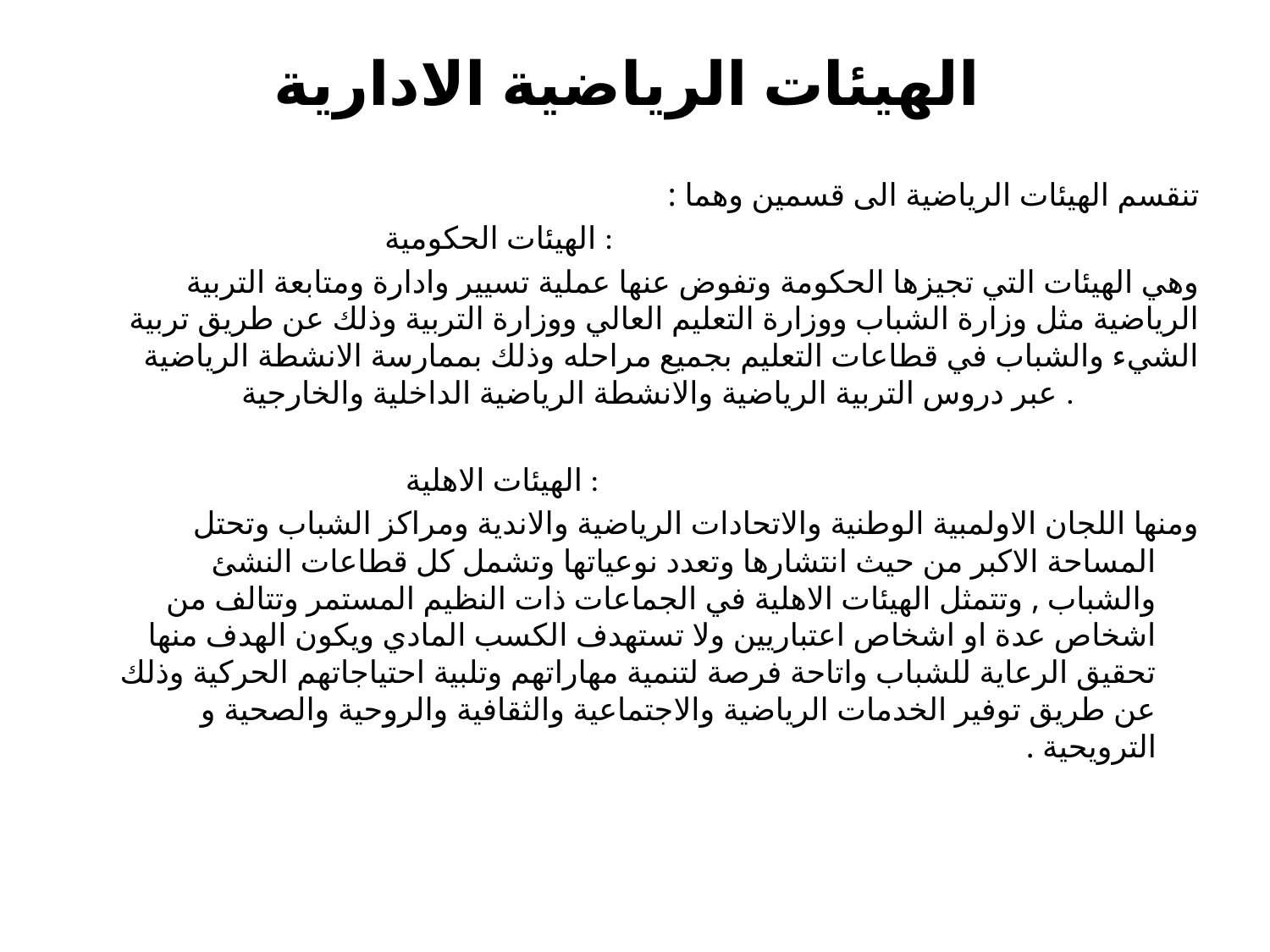

# الهيئات الرياضية الادارية
تنقسم الهيئات الرياضية الى قسمين وهما :
الهيئات الحكومية :
وهي الهيئات التي تجيزها الحكومة وتفوض عنها عملية تسيير وادارة ومتابعة التربية الرياضية مثل وزارة الشباب ووزارة التعليم العالي ووزارة التربية وذلك عن طريق تربية الشيء والشباب في قطاعات التعليم بجميع مراحله وذلك بممارسة الانشطة الرياضية عبر دروس التربية الرياضية والانشطة الرياضية الداخلية والخارجية .

الهيئات الاهلية :
ومنها اللجان الاولمبية الوطنية والاتحادات الرياضية والاندية ومراكز الشباب وتحتل المساحة الاكبر من حيث انتشارها وتعدد نوعياتها وتشمل كل قطاعات النشئ والشباب , وتتمثل الهيئات الاهلية في الجماعات ذات النظيم المستمر وتتالف من اشخاص عدة او اشخاص اعتباريين ولا تستهدف الكسب المادي ويكون الهدف منها تحقيق الرعاية للشباب واتاحة فرصة لتنمية مهاراتهم وتلبية احتياجاتهم الحركية وذلك عن طريق توفير الخدمات الرياضية والاجتماعية والثقافية والروحية والصحية و الترويحية .